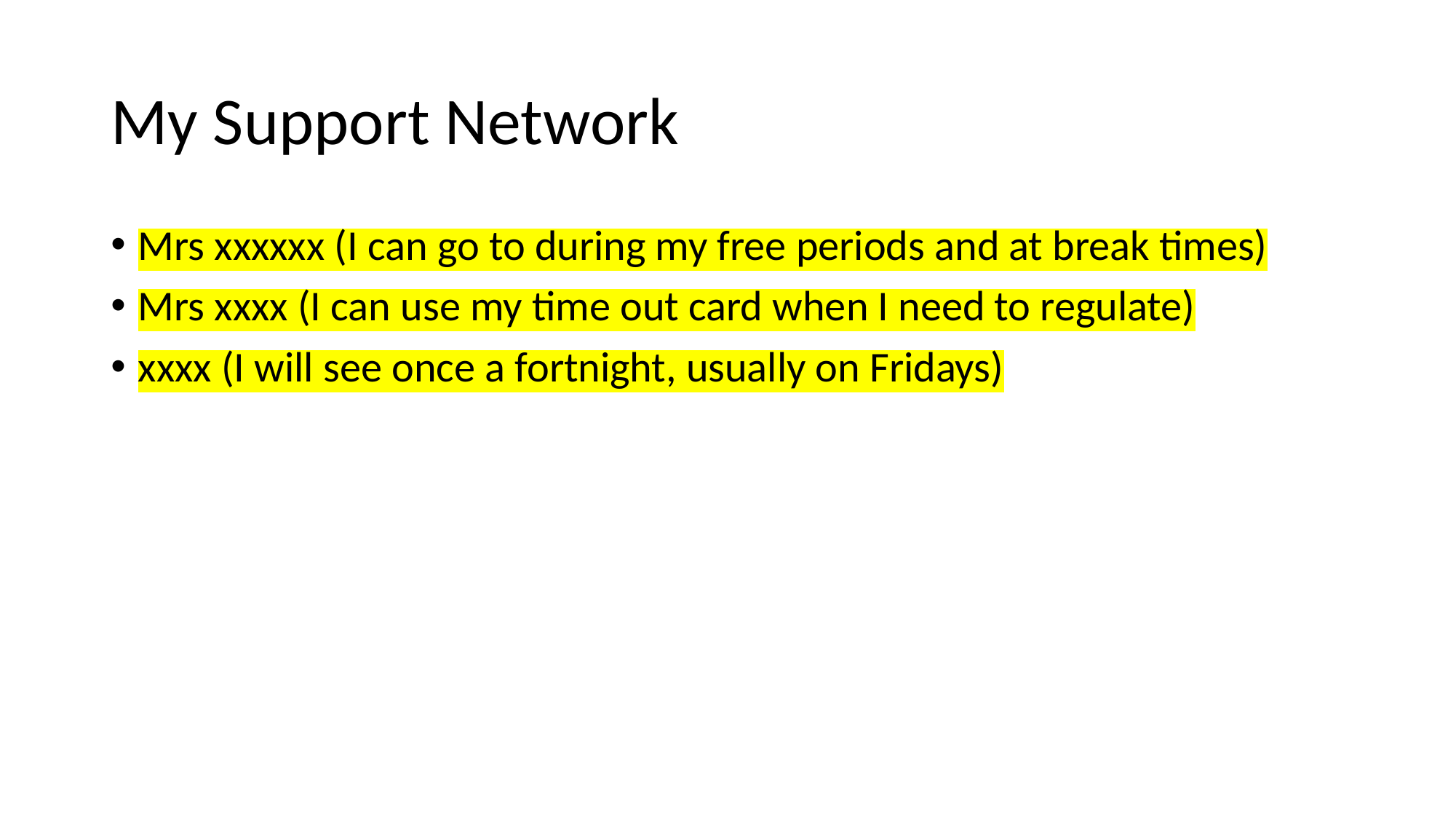

# My Support Network
Mrs xxxxxx (I can go to during my free periods and at break times)
Mrs xxxx (I can use my time out card when I need to regulate)
xxxx (I will see once a fortnight, usually on Fridays)